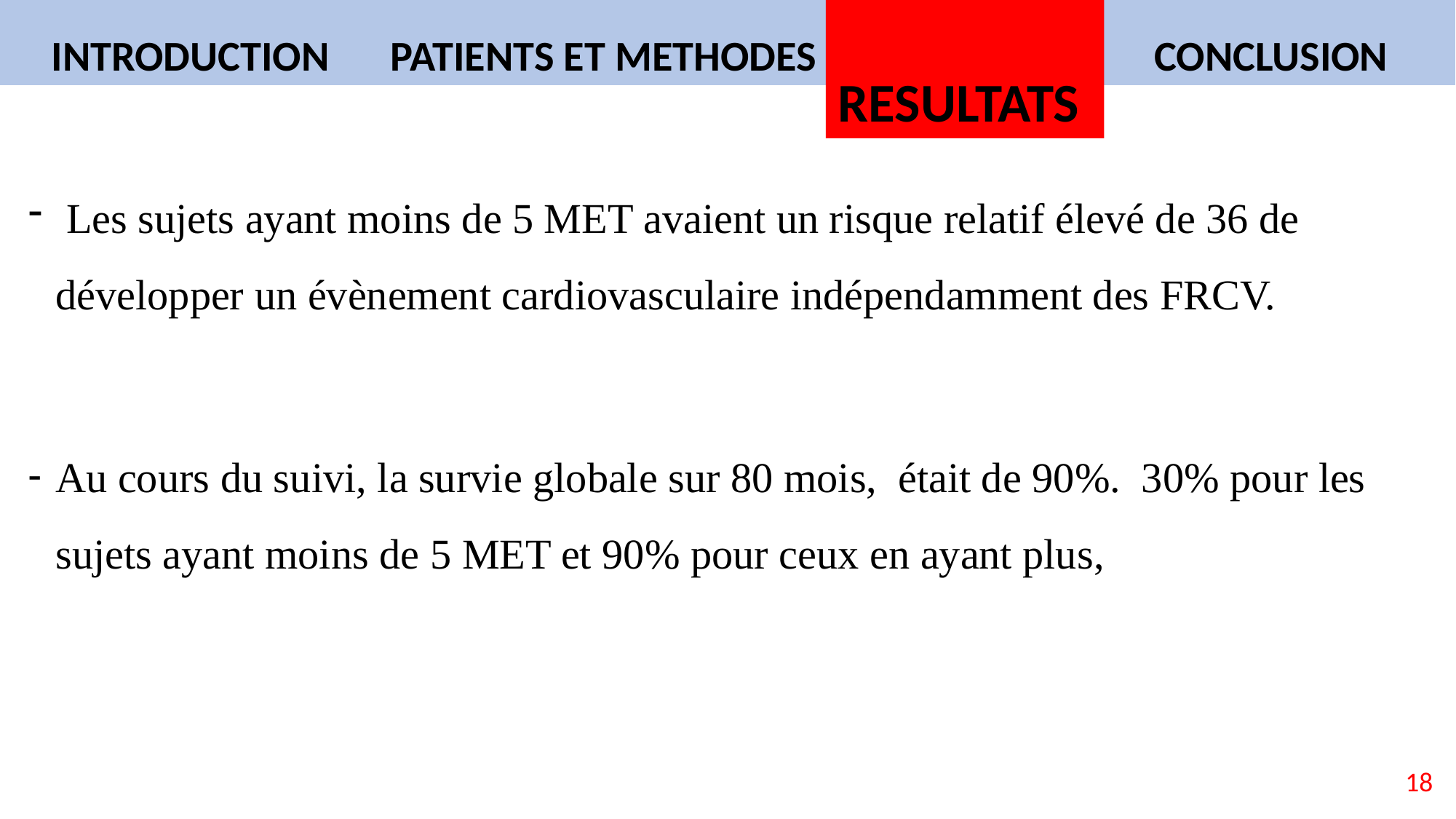

INTRODUCTION
PATIENTS ET METHODES
RESULTATS
CONCLUSION
 Les sujets ayant moins de 5 MET avaient un risque relatif élevé de 36 de développer un évènement cardiovasculaire indépendamment des FRCV.

Au cours du suivi, la survie globale sur 80 mois,  était de 90%.  30% pour les sujets ayant moins de 5 MET et 90% pour ceux en ayant plus,
18